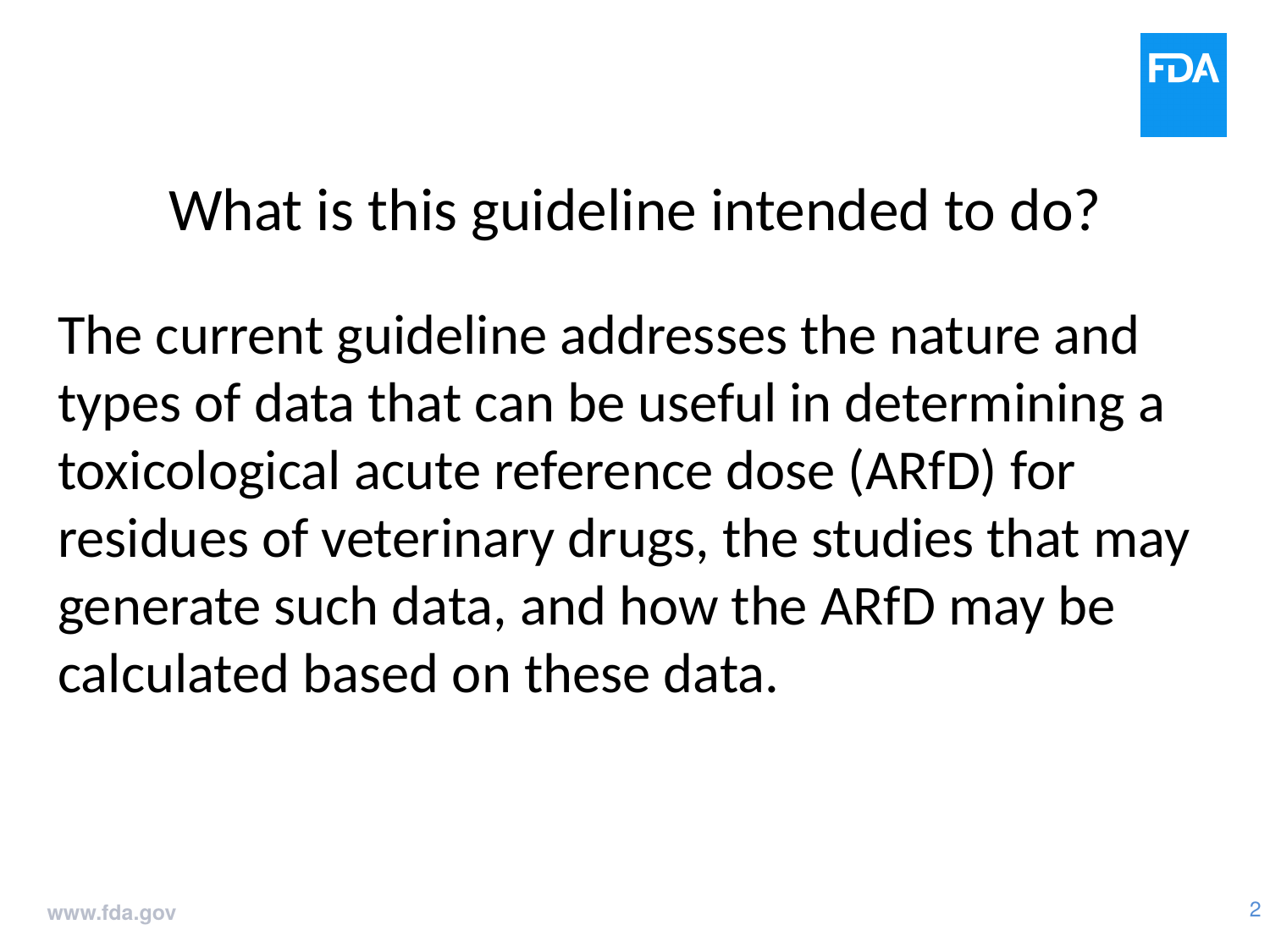

# What is this guideline intended to do?
The current guideline addresses the nature and types of data that can be useful in determining a toxicological acute reference dose (ARfD) for residues of veterinary drugs, the studies that may generate such data, and how the ARfD may be calculated based on these data.

www.fda.gov